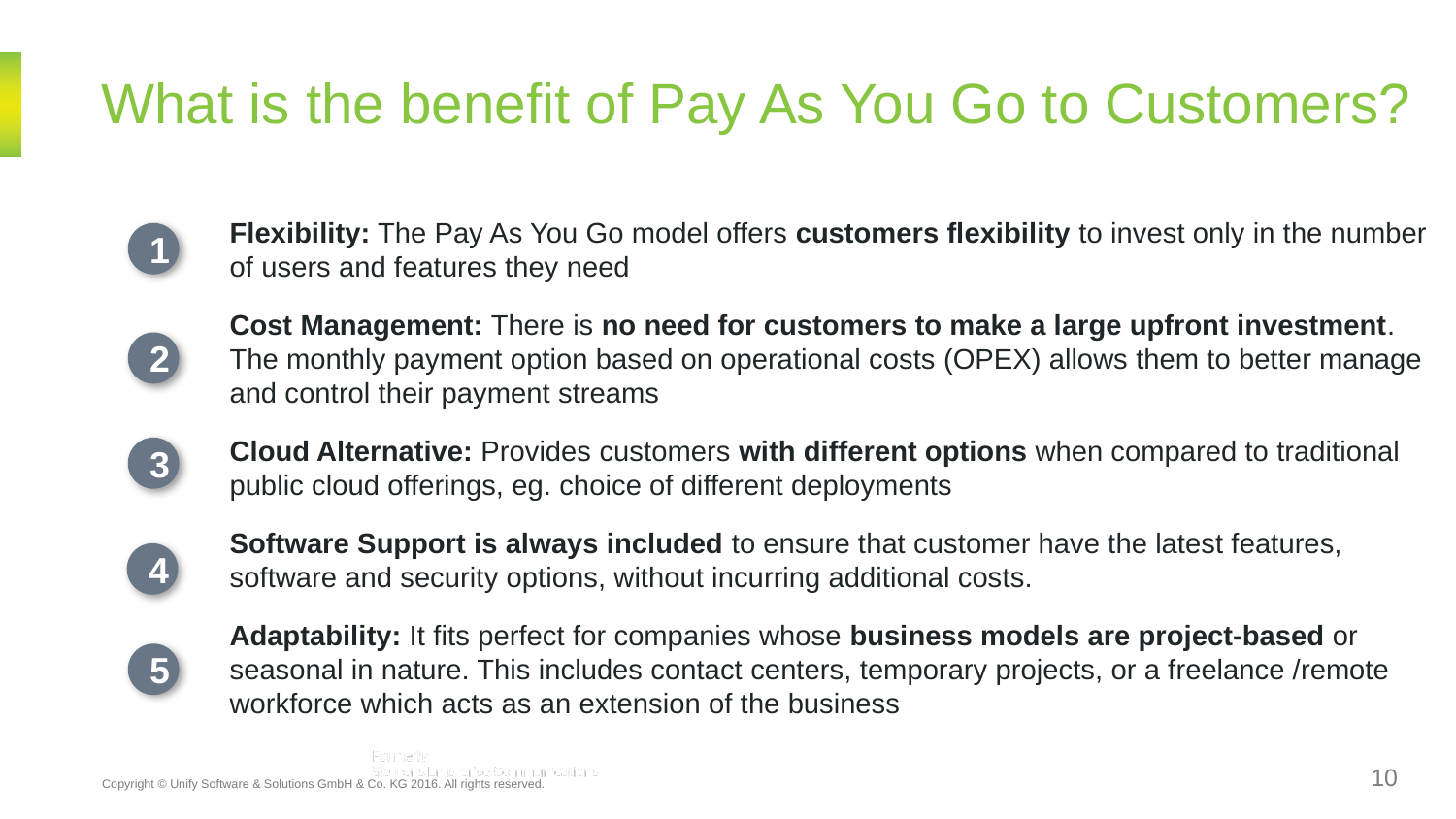

# What is the benefit of Pay As You Go to Customers?
Flexibility: The Pay As You Go model offers customers flexibility to invest only in the number of users and features they need
Cost Management: There is no need for customers to make a large upfront investment. The monthly payment option based on operational costs (OPEX) allows them to better manage and control their payment streams
Cloud Alternative: Provides customers with different options when compared to traditional public cloud offerings, eg. choice of different deployments
Software Support is always included to ensure that customer have the latest features, software and security options, without incurring additional costs.
Adaptability: It fits perfect for companies whose business models are project-based or seasonal in nature. This includes contact centers, temporary projects, or a freelance /remote workforce which acts as an extension of the business
1
2
3
4
5
Copyright © Unify Software & Solutions GmbH & Co. KG 2016. All rights reserved.
10